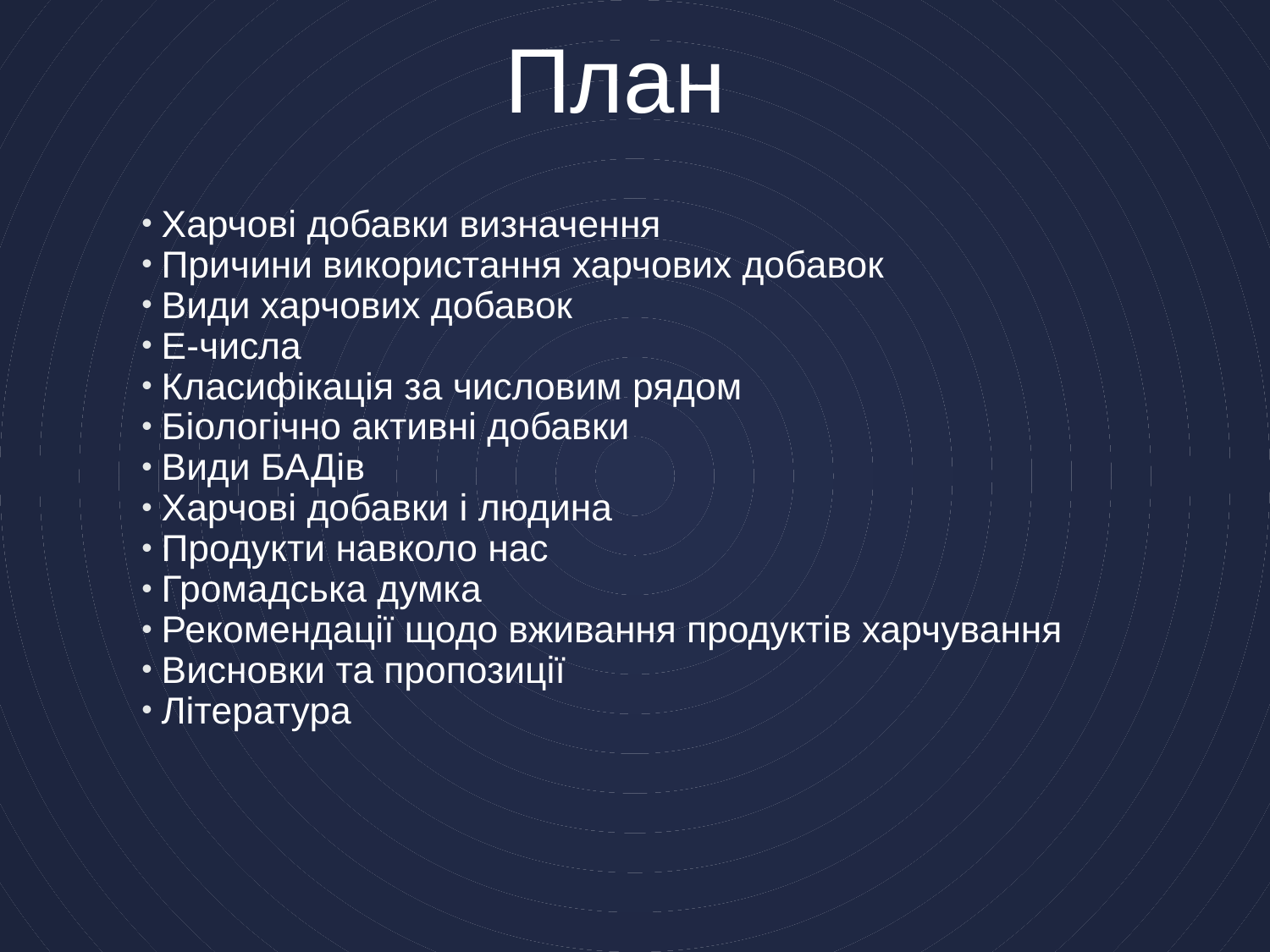

# План
 Харчові добавки визначення
 Причини використання харчових добавок
 Види харчових добавок
 E-числа
 Класифікація за числовим рядом
 Біологічно активні добавки
 Види БАДів
 Харчові добавки і людина
 Продукти навколо нас
 Громадська думка
 Рекомендації щодо вживання продуктів харчування
 Висновки та пропозиції
 Література